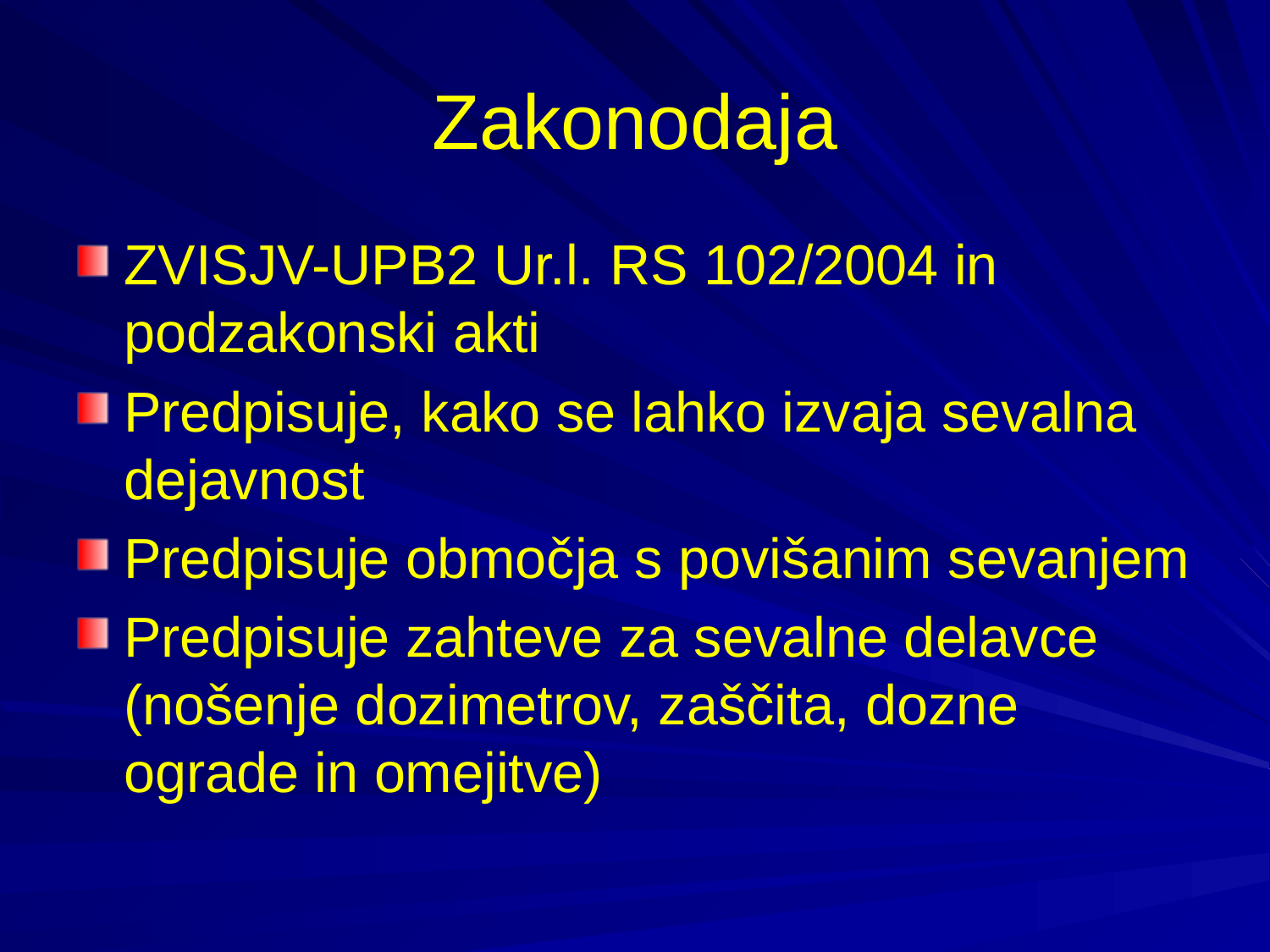

# Zakonodaja
ZVISJV-UPB2 Ur.l. RS 102/2004 in podzakonski akti
Predpisuje, kako se lahko izvaja sevalna dejavnost
Predpisuje območja s povišanim sevanjem
Predpisuje zahteve za sevalne delavce (nošenje dozimetrov, zaščita, dozne ograde in omejitve)